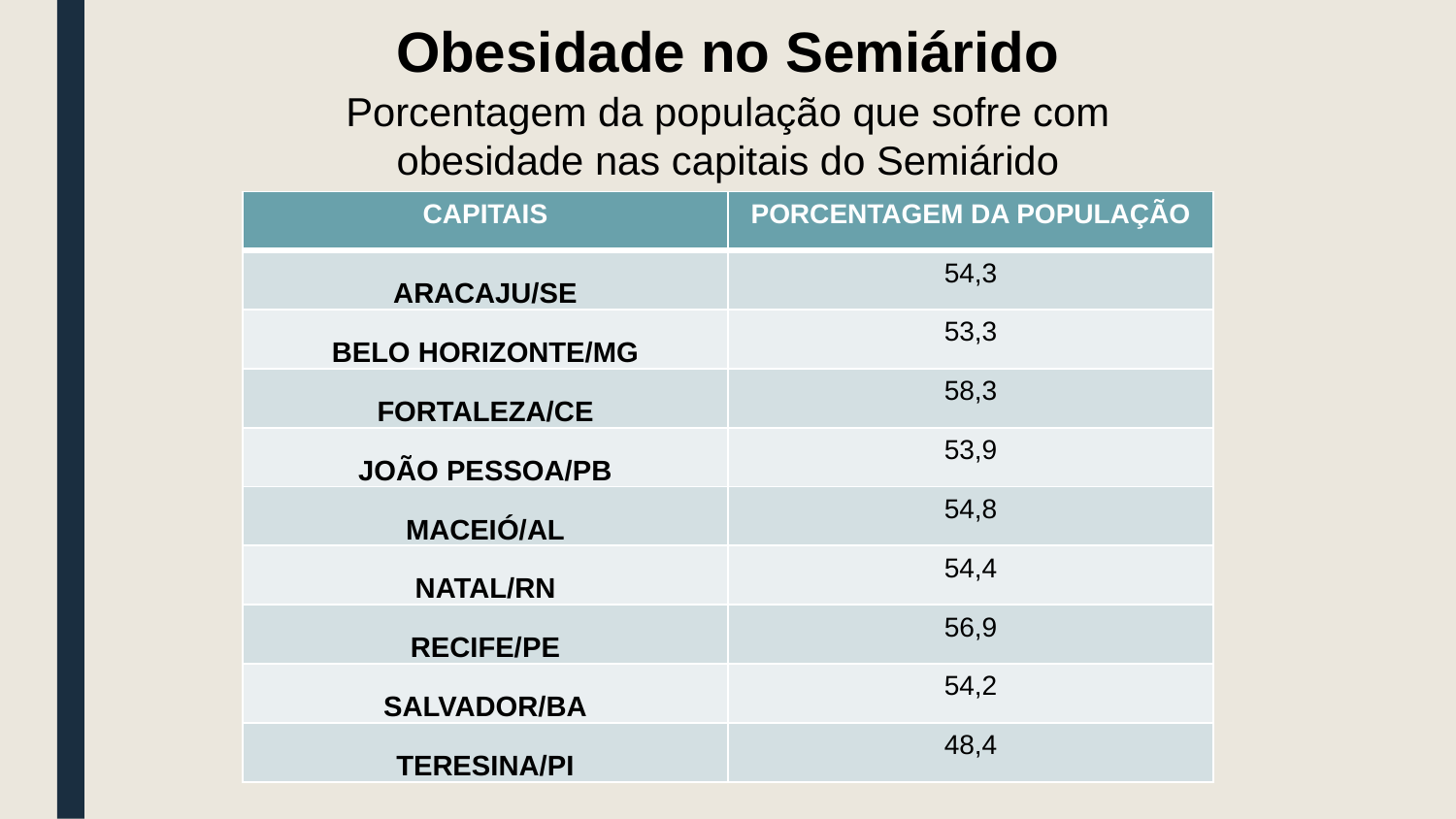

Obesidade no Semiárido
Porcentagem da população que sofre com obesidade nas capitais do Semiárido
| CAPITAIS | PORCENTAGEM DA POPULAÇÃO |
| --- | --- |
| ARACAJU/SE | 54,3 |
| BELO HORIZONTE/MG | 53,3 |
| FORTALEZA/CE | 58,3 |
| JOÃO PESSOA/PB | 53,9 |
| MACEIÓ/AL | 54,8 |
| NATAL/RN | 54,4 |
| RECIFE/PE | 56,9 |
| SALVADOR/BA | 54,2 |
| TERESINA/PI | 48,4 |